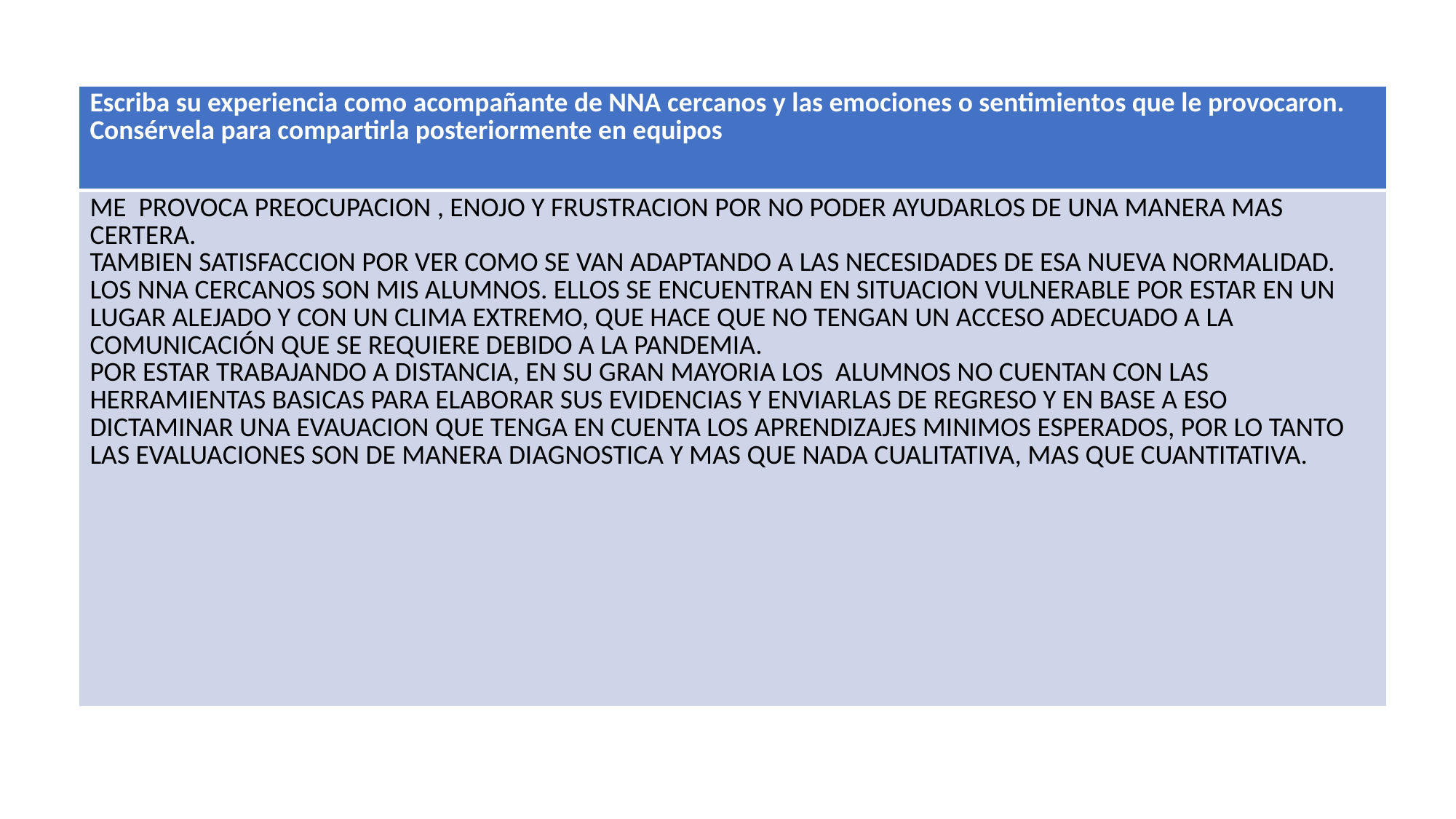

| Escriba su experiencia como acompañante de NNA cercanos y las emociones o sentimientos que le provocaron. Consérvela para compartirla posteriormente en equipos |
| --- |
| ME PROVOCA PREOCUPACION , ENOJO Y FRUSTRACION POR NO PODER AYUDARLOS DE UNA MANERA MAS CERTERA. TAMBIEN SATISFACCION POR VER COMO SE VAN ADAPTANDO A LAS NECESIDADES DE ESA NUEVA NORMALIDAD. LOS NNA CERCANOS SON MIS ALUMNOS. ELLOS SE ENCUENTRAN EN SITUACION VULNERABLE POR ESTAR EN UN LUGAR ALEJADO Y CON UN CLIMA EXTREMO, QUE HACE QUE NO TENGAN UN ACCESO ADECUADO A LA COMUNICACIÓN QUE SE REQUIERE DEBIDO A LA PANDEMIA. POR ESTAR TRABAJANDO A DISTANCIA, EN SU GRAN MAYORIA LOS ALUMNOS NO CUENTAN CON LAS HERRAMIENTAS BASICAS PARA ELABORAR SUS EVIDENCIAS Y ENVIARLAS DE REGRESO Y EN BASE A ESO DICTAMINAR UNA EVAUACION QUE TENGA EN CUENTA LOS APRENDIZAJES MINIMOS ESPERADOS, POR LO TANTO LAS EVALUACIONES SON DE MANERA DIAGNOSTICA Y MAS QUE NADA CUALITATIVA, MAS QUE CUANTITATIVA. |